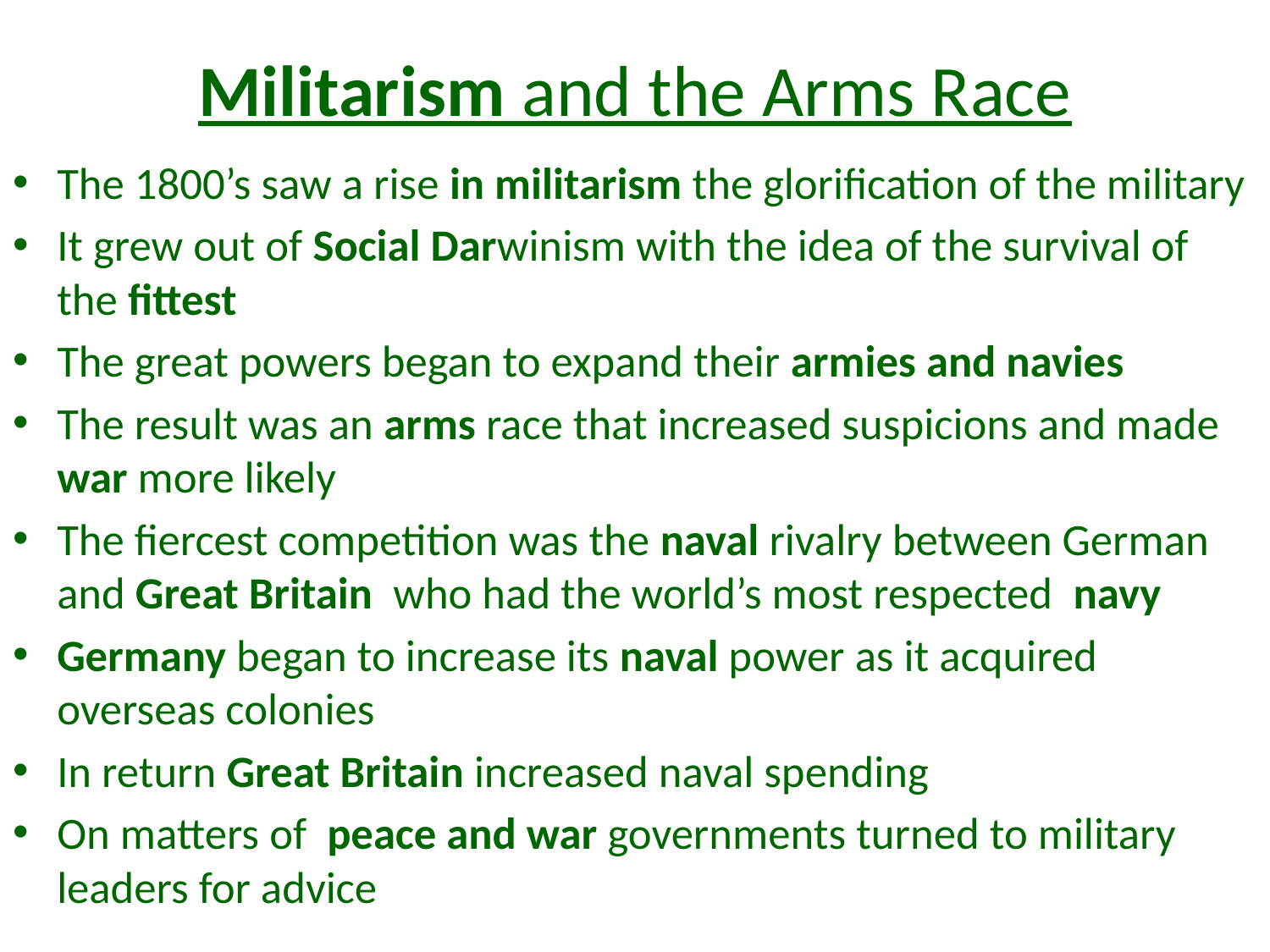

# Militarism and the Arms Race
The 1800’s saw a rise in militarism the glorification of the military
It grew out of Social Darwinism with the idea of the survival of the fittest
The great powers began to expand their armies and navies
The result was an arms race that increased suspicions and made war more likely
The fiercest competition was the naval rivalry between German and Great Britain  who had the world’s most respected  navy
Germany began to increase its naval power as it acquired overseas colonies
In return Great Britain increased naval spending
On matters of  peace and war governments turned to military leaders for advice